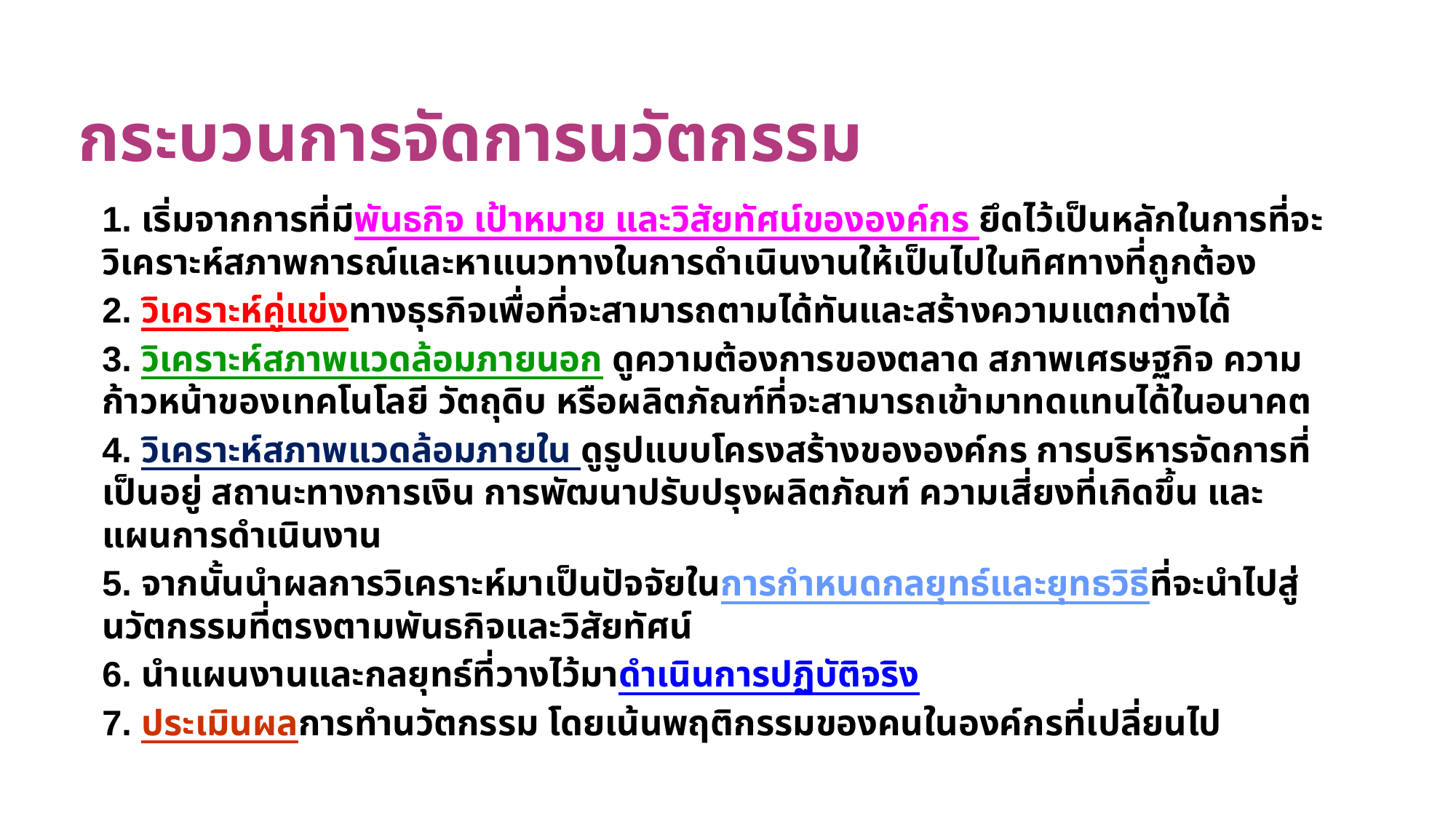

# กระบวนการจัดการนวัตกรรม
1. เริ่มจากการที่มีพันธกิจ เป้าหมาย และวิสัยทัศน์ขององค์กร ยึดไว้เป็นหลักในการที่จะวิเคราะห์สภาพการณ์และหาแนวทางในการดําเนินงานให้เป็นไปในทิศทางที่ถูกต้อง
2. วิเคราะห์คู่แข่งทางธุรกิจเพื่อที่จะสามารถตามได้ทันและสร้างความแตกต่างได้
3. วิเคราะห์สภาพแวดล้อมภายนอก ดูความต้องการของตลาด สภาพเศรษฐกิจ ความก้าวหน้าของเทคโนโลยี วัตถุดิบ หรือผลิตภัณฑ์ที่จะสามารถเข้ามาทดแทนได้ในอนาคต
4. วิเคราะห์สภาพแวดล้อมภายใน ดูรูปแบบโครงสร้างขององค์กร การบริหารจัดการที่เป็นอยู่ สถานะทางการเงิน การพัฒนาปรับปรุงผลิตภัณฑ์ ความเสี่ยงที่เกิดขึ้น และแผนการดําเนินงาน
5. จากนั้นนําผลการวิเคราะห์มาเป็นปัจจัยในการกำหนดกลยุทธ์และยุทธวิธีที่จะนําไปสู่นวัตกรรมที่ตรงตามพันธกิจและวิสัยทัศน์
6. นําแผนงานและกลยุทธ์ที่วางไว้มาดำเนินการปฏิบัติจริง
7. ประเมินผลการทำนวัตกรรม โดยเน้นพฤติกรรมของคนในองค์กรที่เปลี่ยนไป